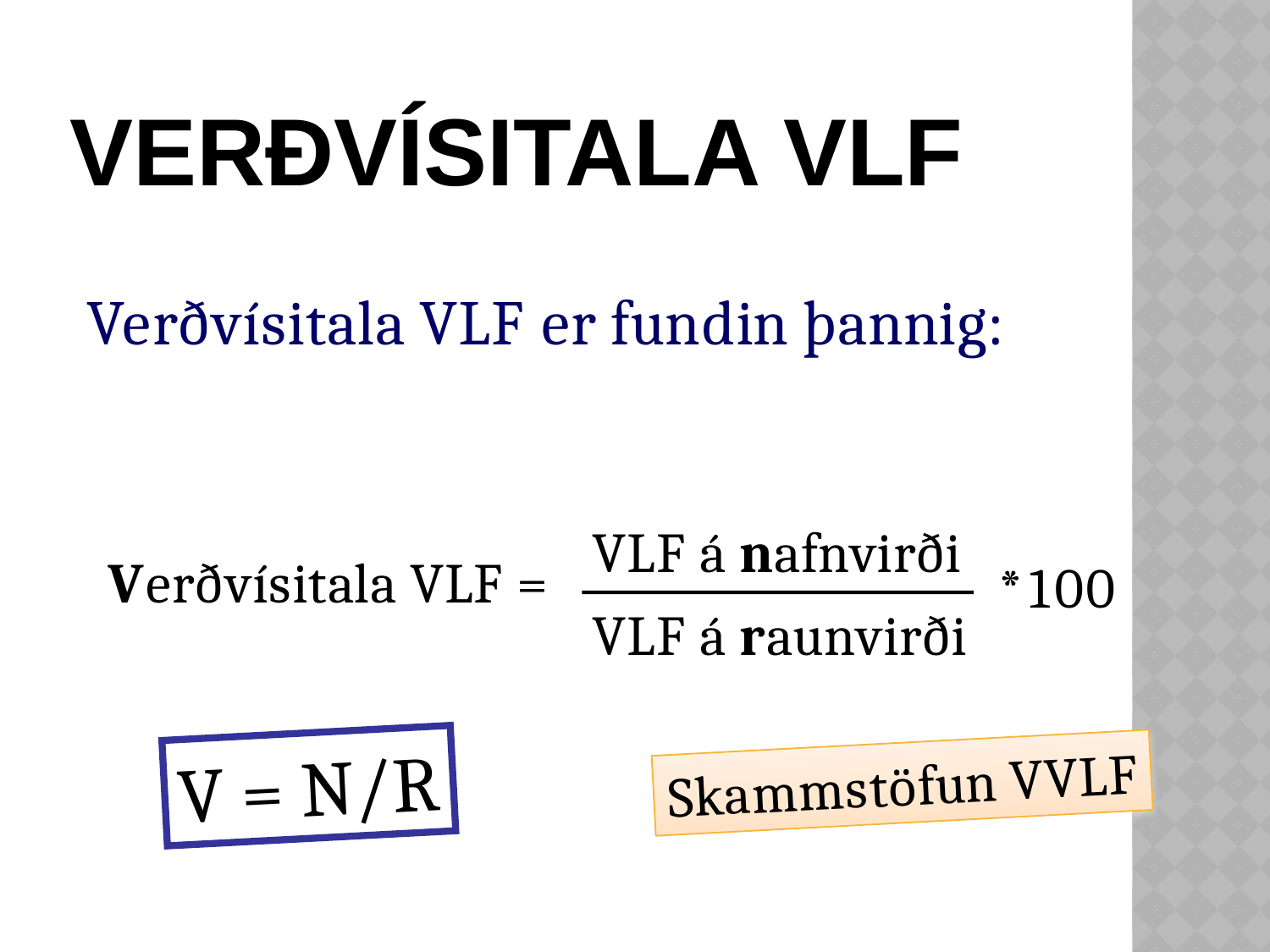

# Verðvísitala VLF
Verðvísitala VLF er fundin þannig:
VLF á nafnvirði
Verðvísitala VLF =
*100

VLF á raunvirði
V = N/R
Skammstöfun VVLF